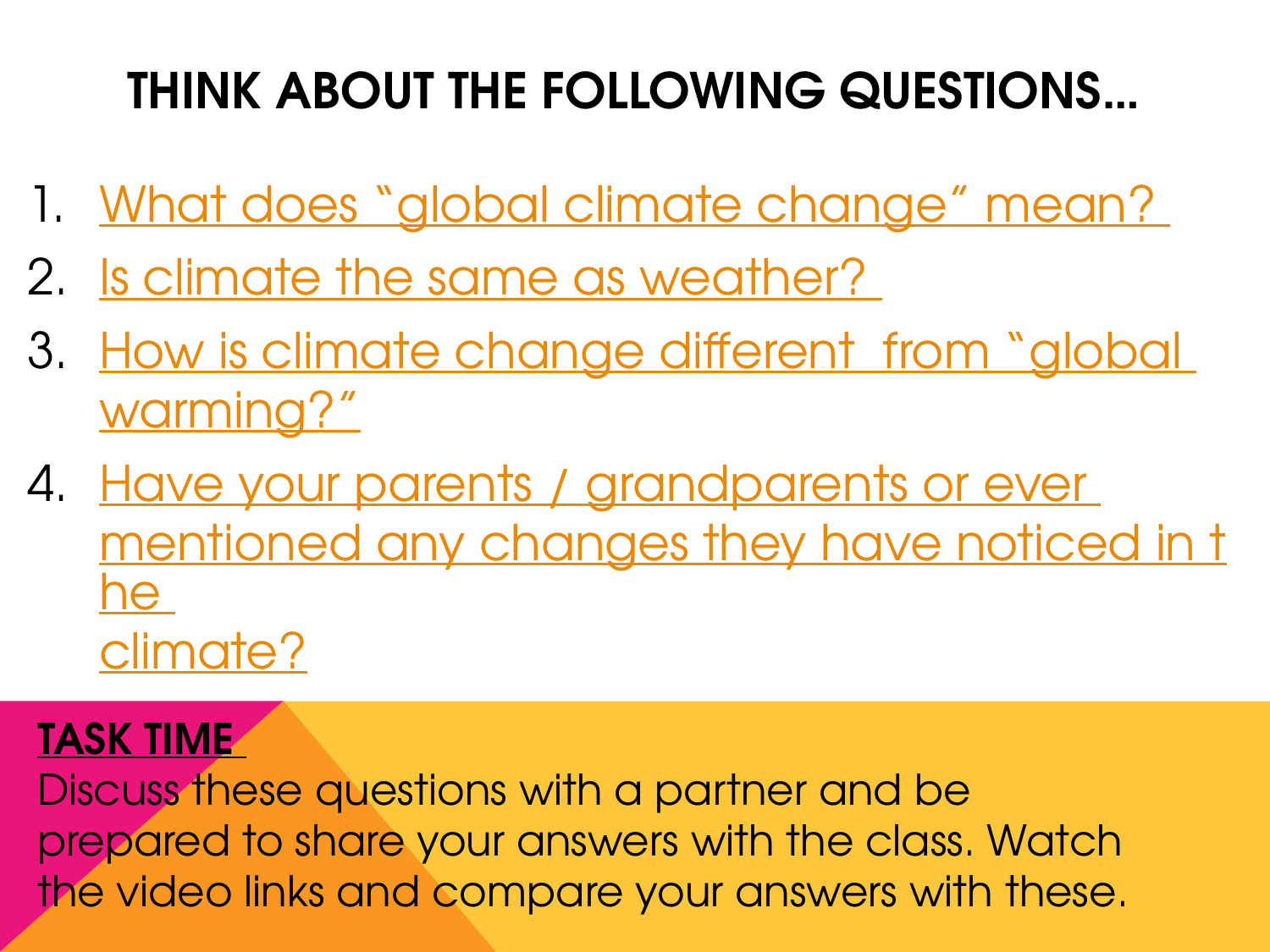

# Think about the following questions…
What does “global climate change” mean?
Is climate the same as weather?
How is climate change different  from “global warming?”
Have your parents / grandparents or ever mentioned any changes they have noticed in the climate?

TASK TIME
Discuss these questions with a partner and be prepared to share your answers with the class. Watch the video links and compare your answers with these.